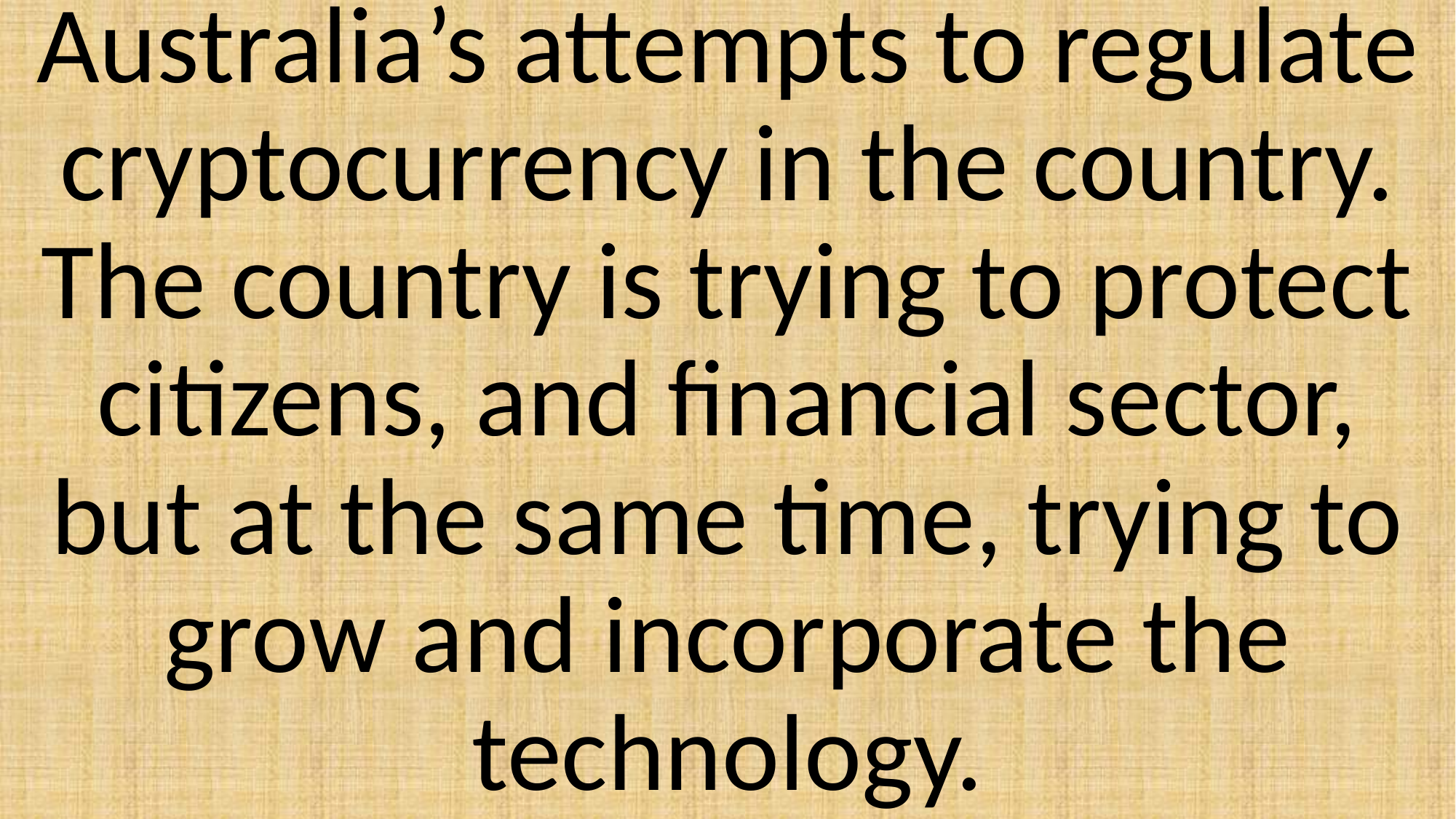

# That truly is the crux of Australia’s attempts to regulate cryptocurrency in the country. The country is trying to protect citizens, and financial sector, but at the same time, trying to grow and incorporate the technology.